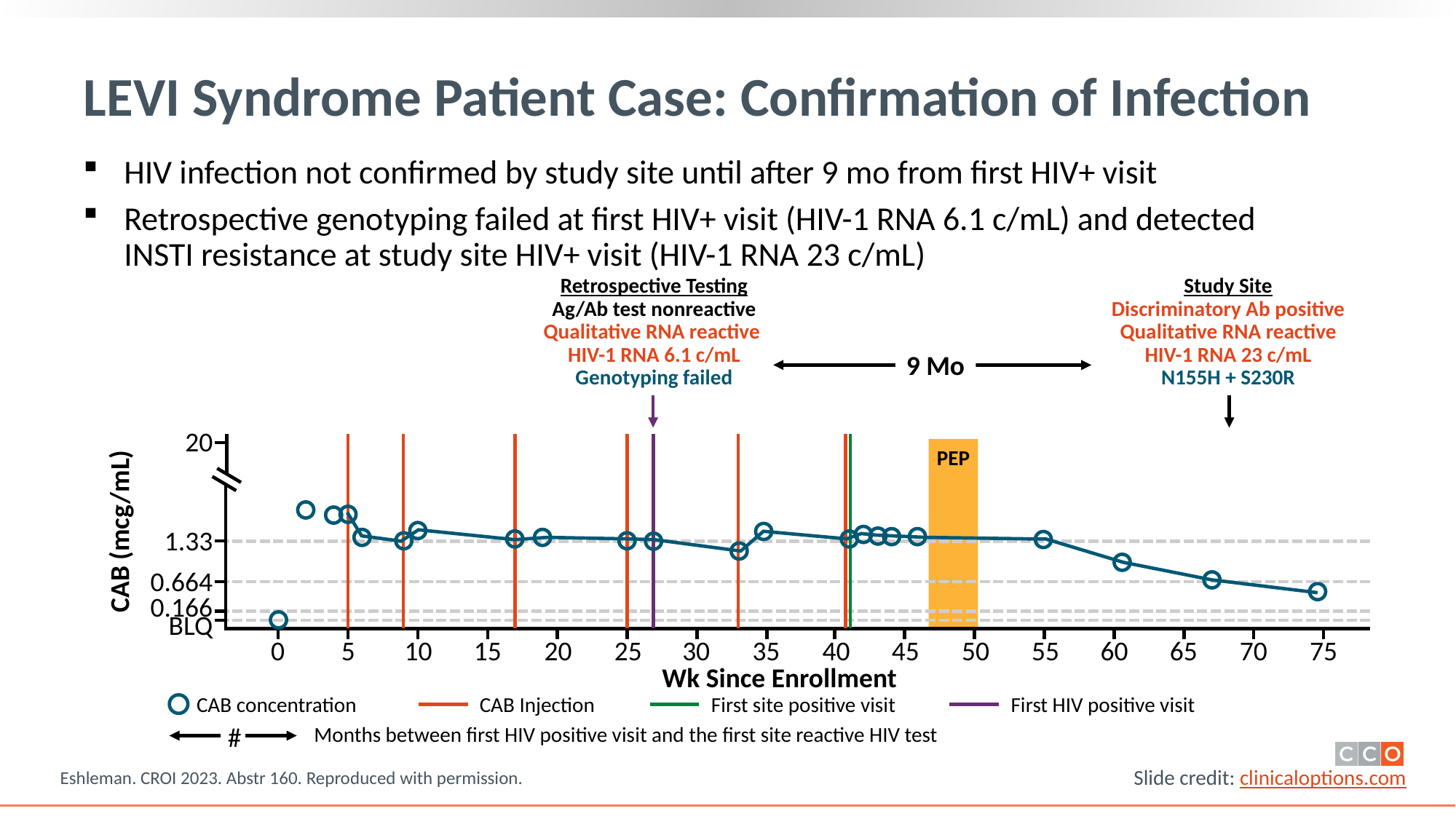

# LEVI Syndrome Patient Case: Confirmation of Infection
HIV infection not confirmed by study site until after 9 mo from first HIV+ visit
Retrospective genotyping failed at first HIV+ visit (HIV-1 RNA 6.1 c/mL) and detected
INSTI resistance at study site HIV+ visit (HIV-1 RNA 23 c/mL)

Retrospective Testing
Ag/Ab test nonreactive
Qualitative RNA reactive
HIV-1 RNA 6.1 c/mL
Genotyping failed
Study Site
Discriminatory Ab positive
Qualitative RNA reactive
HIV-1 RNA 23 c/mL
N155H + S230R
9 Mo
20
1.33
0.664
0.166
BLQ
PEP

CAB (mcg/mL)

0
5
10
15
20
25
30
35
40
45
50
55
60
65
70
75
Wk Since Enrollment
CAB concentration
CAB Injection
First site positive visit
First HIV positive visit

#
Months between first HIV positive visit and the first site reactive HIV test
Eshleman. CROI 2023. Abstr 160. Reproduced with permission.